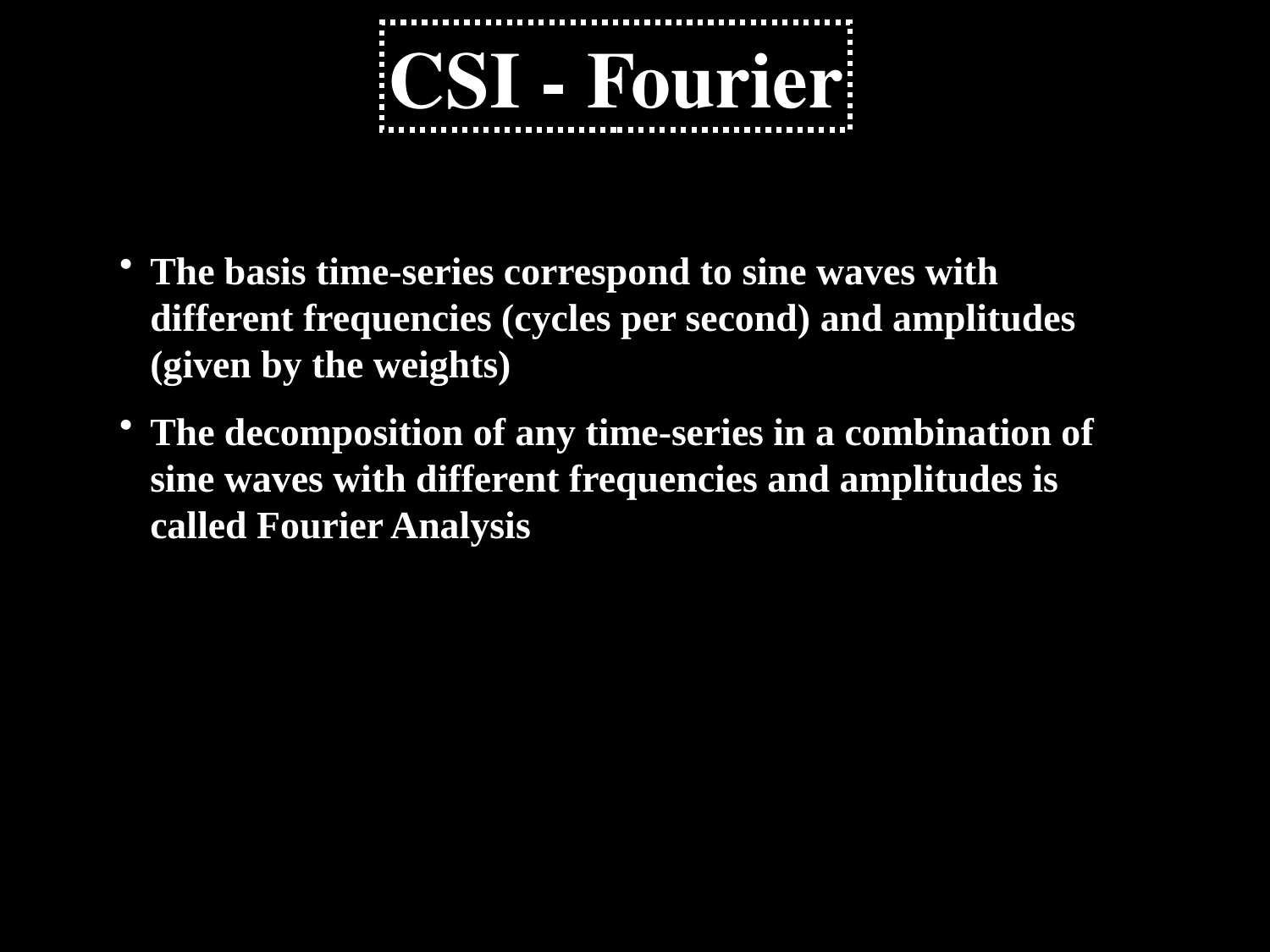

CSI - Fourier
The basis time-series correspond to sine waves with different frequencies (cycles per second) and amplitudes (given by the weights)
The decomposition of any time-series in a combination of sine waves with different frequencies and amplitudes is called Fourier Analysis